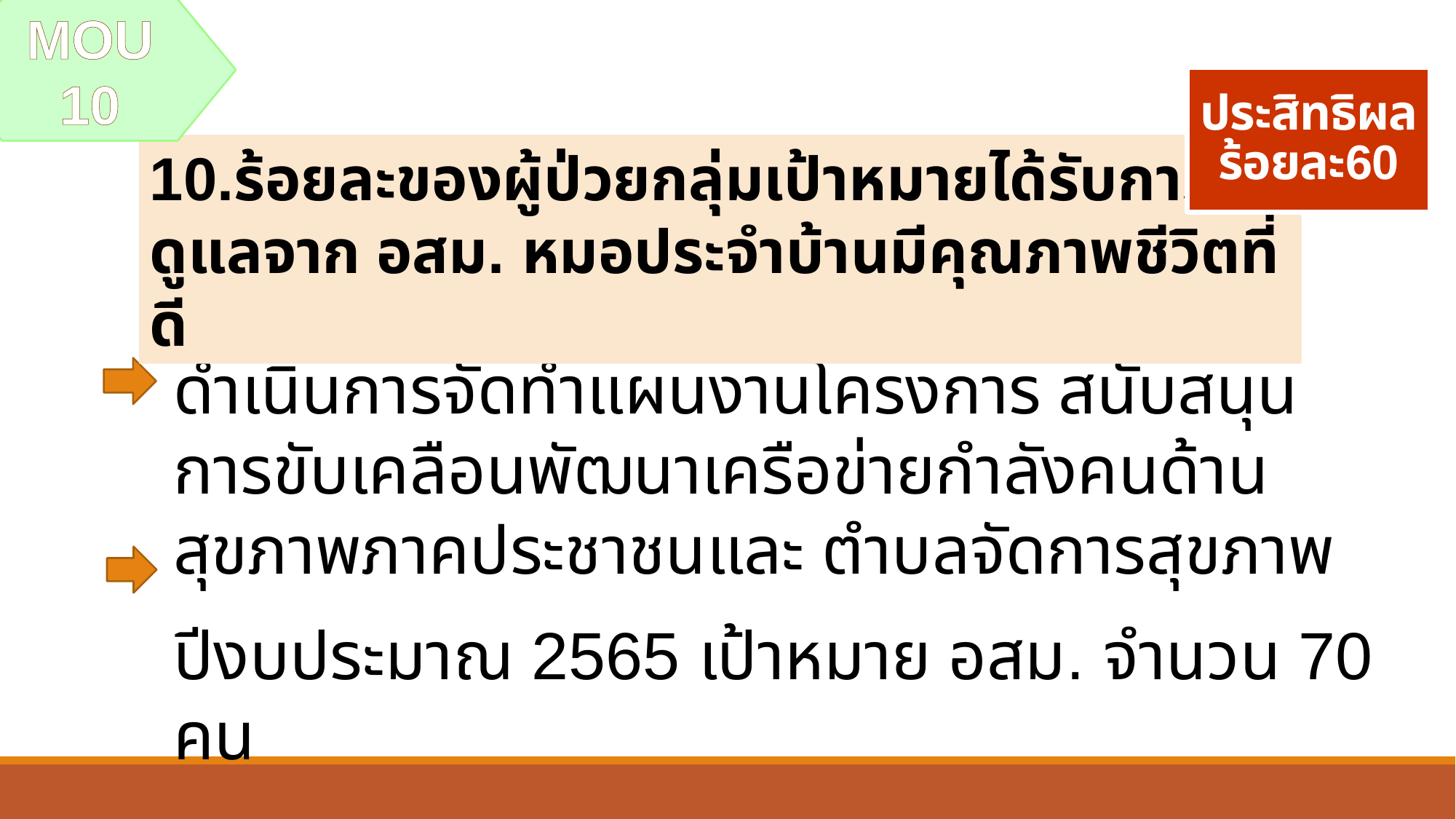

MOU 10
# ประสิทธิผล ร้อยละ60
10.ร้อยละของผู้ป่วยกลุ่มเป้าหมายได้รับการดูแลจาก อสม. หมอประจำบ้านมีคุณภาพชีวิตที่ดี
ดำเนินการจัดทำแผนงานโครงการ สนับสนุนการขับเคลือนพัฒนาเครือข่ายกำลังคนด้านสุขภาพภาคประชาชนและ ตำบลจัดการสุขภาพ

ปีงบประมาณ 2565 เป้าหมาย อสม. จำนวน 70 คน